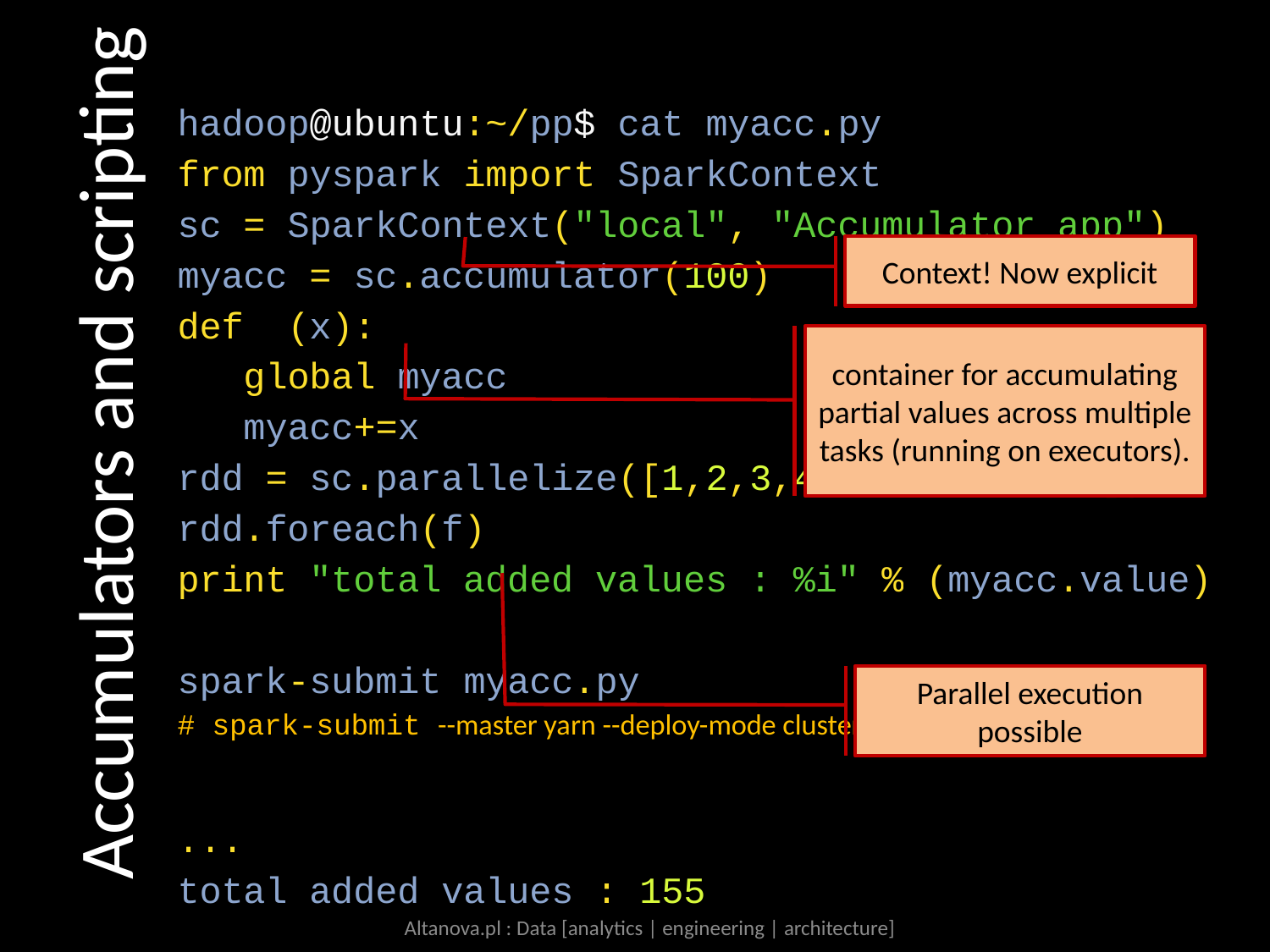

#
hadoop@ubuntu:~/pp$ cat myacc.py
from pyspark import SparkContext
sc = SparkContext("local", "Accumulator app")
myacc = sc.accumulator(100)
def f(x):
   global myacc
   myacc+=x
rdd = sc.parallelize([1,2,3,4,5,6,7,8,9,10])
rdd.foreach(f)
print "total added values : %i" % (myacc.value)

spark-submit myacc.py
# spark-submit --master yarn --deploy-mode clustermyacc.py

...
total added values : 155

Context! Now explicit
container for accumulating partial values across multiple tasks (running on executors).
Accumulators and scripting
Parallel execution possible
Altanova.pl : Data [analytics | engineering | architecture]